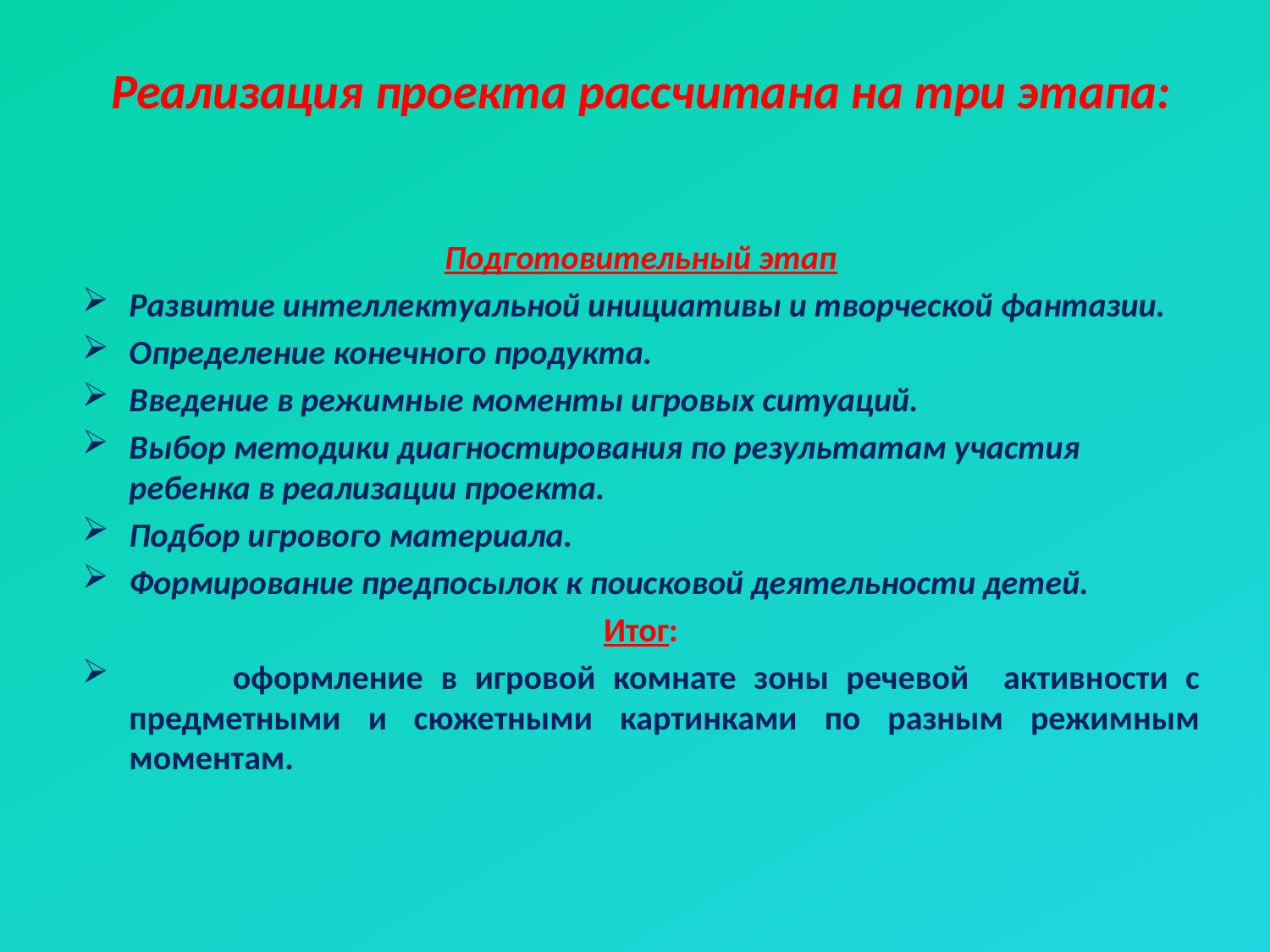

# Реализация проекта рассчитана на три этапа:

Подготовительный этап
Развитие интеллектуальной инициативы и творческой фантазии.
Определение конечного продукта.
Введение в режимные моменты игровых ситуаций.
Выбор методики диагностирования по результатам участия ребенка в реализации проекта.
Подбор игрового материала.
Формирование предпосылок к поисковой деятельности детей.
Итог:
      оформление в игровой комнате зоны речевой  активности с предметными и сюжетными картинками по разным режимным моментам.